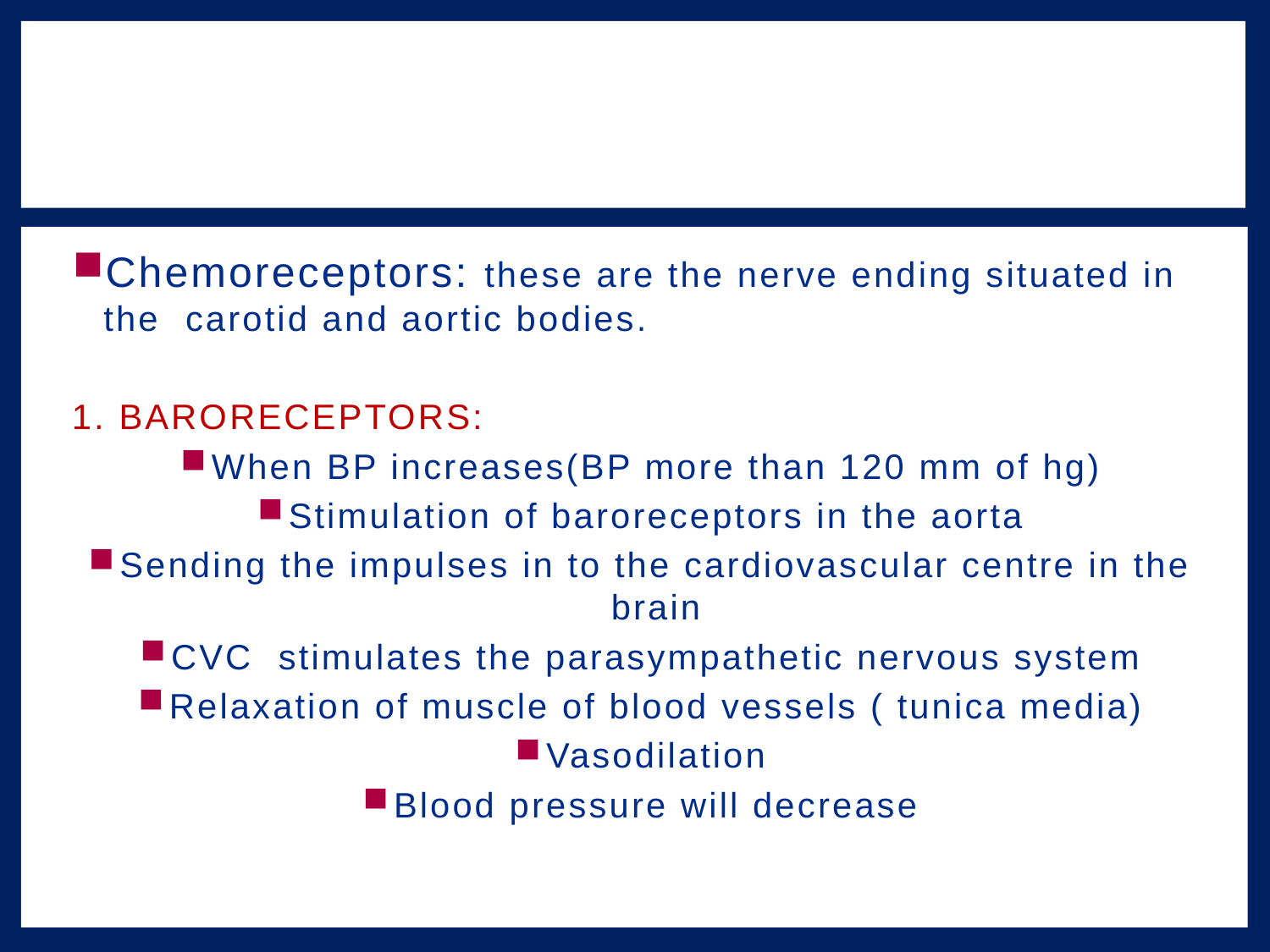

#
Chemoreceptors: these are the nerve ending situated in the  carotid and aortic bodies.

1. BARORECEPTORS:
When BP increases(BP more than 120 mm of hg)
Stimulation of baroreceptors in the aorta
Sending the impulses in to the cardiovascular centre in the brain
CVC  stimulates the parasympathetic nervous system
Relaxation of muscle of blood vessels ( tunica media)
Vasodilation
Blood pressure will decrease